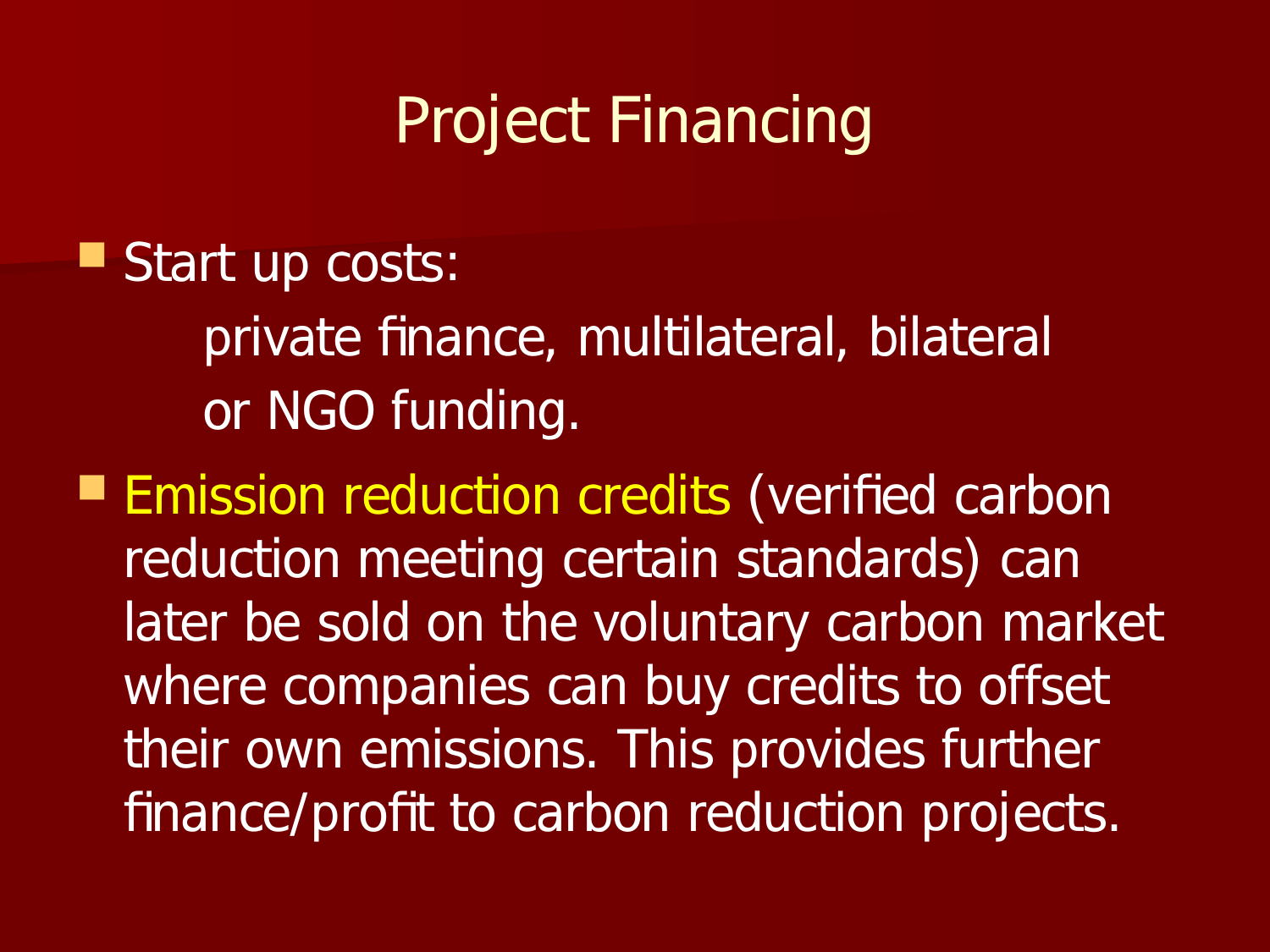

# Project Financing
Start up costs:
	private finance, multilateral, bilateral
	or NGO funding.
Emission reduction credits (verified carbon reduction meeting certain standards) can later be sold on the voluntary carbon market where companies can buy credits to offset their own emissions. This provides further finance/profit to carbon reduction projects.